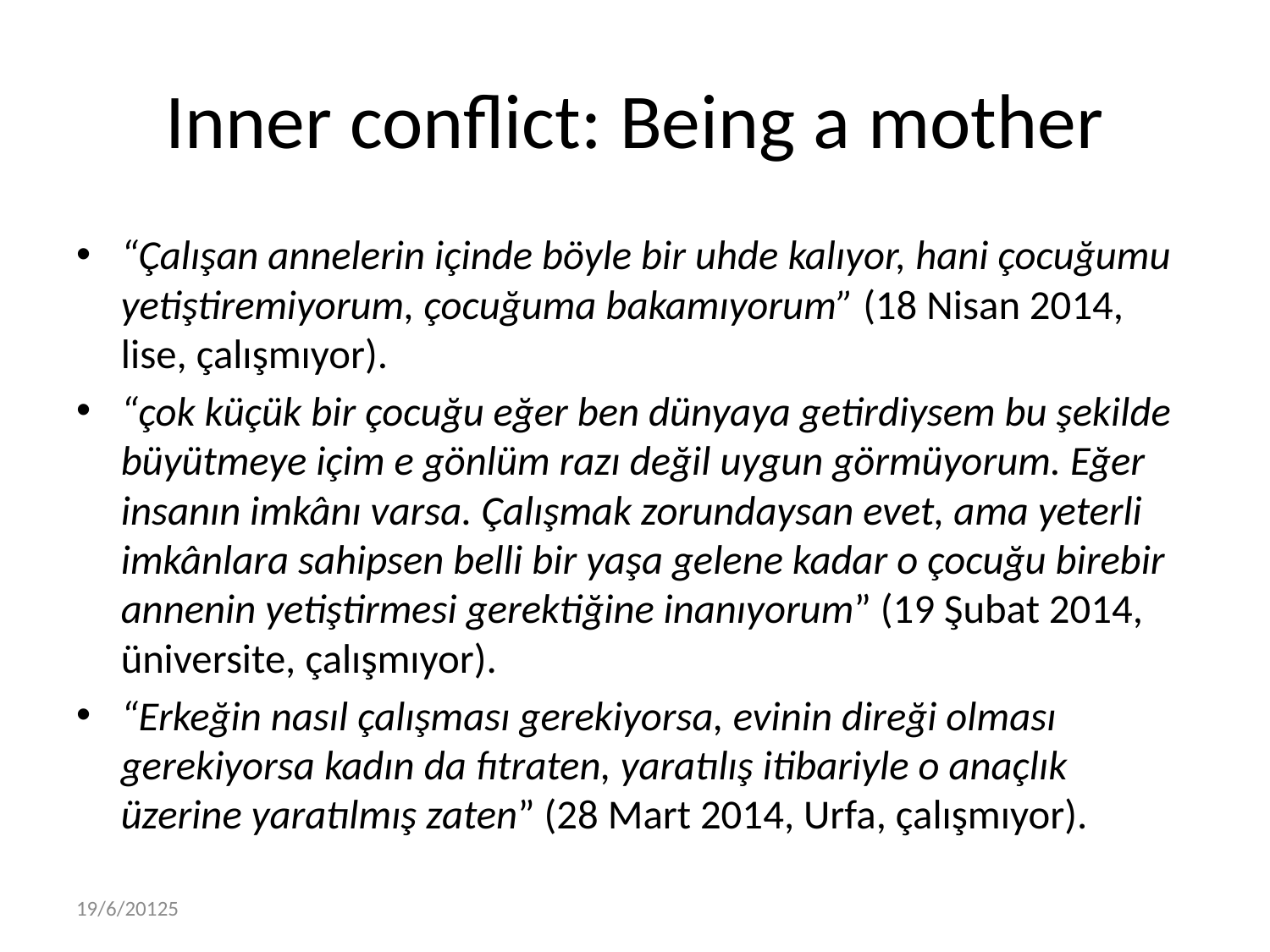

# Inner conflict: Being a mother
“Çalışan annelerin içinde böyle bir uhde kalıyor, hani çocuğumu yetiştiremiyorum, çocuğuma bakamıyorum” (18 Nisan 2014, lise, çalışmıyor).
“çok küçük bir çocuğu eğer ben dünyaya getirdiysem bu şekilde büyütmeye içim e gönlüm razı değil uygun görmüyorum. Eğer insanın imkânı varsa. Çalışmak zorundaysan evet, ama yeterli imkânlara sahipsen belli bir yaşa gelene kadar o çocuğu birebir annenin yetiştirmesi gerektiğine inanıyorum” (19 Şubat 2014, üniversite, çalışmıyor).
“Erkeğin nasıl çalışması gerekiyorsa, evinin direği olması gerekiyorsa kadın da fıtraten, yaratılış itibariyle o anaçlık üzerine yaratılmış zaten” (28 Mart 2014, Urfa, çalışmıyor).

19/6/20125